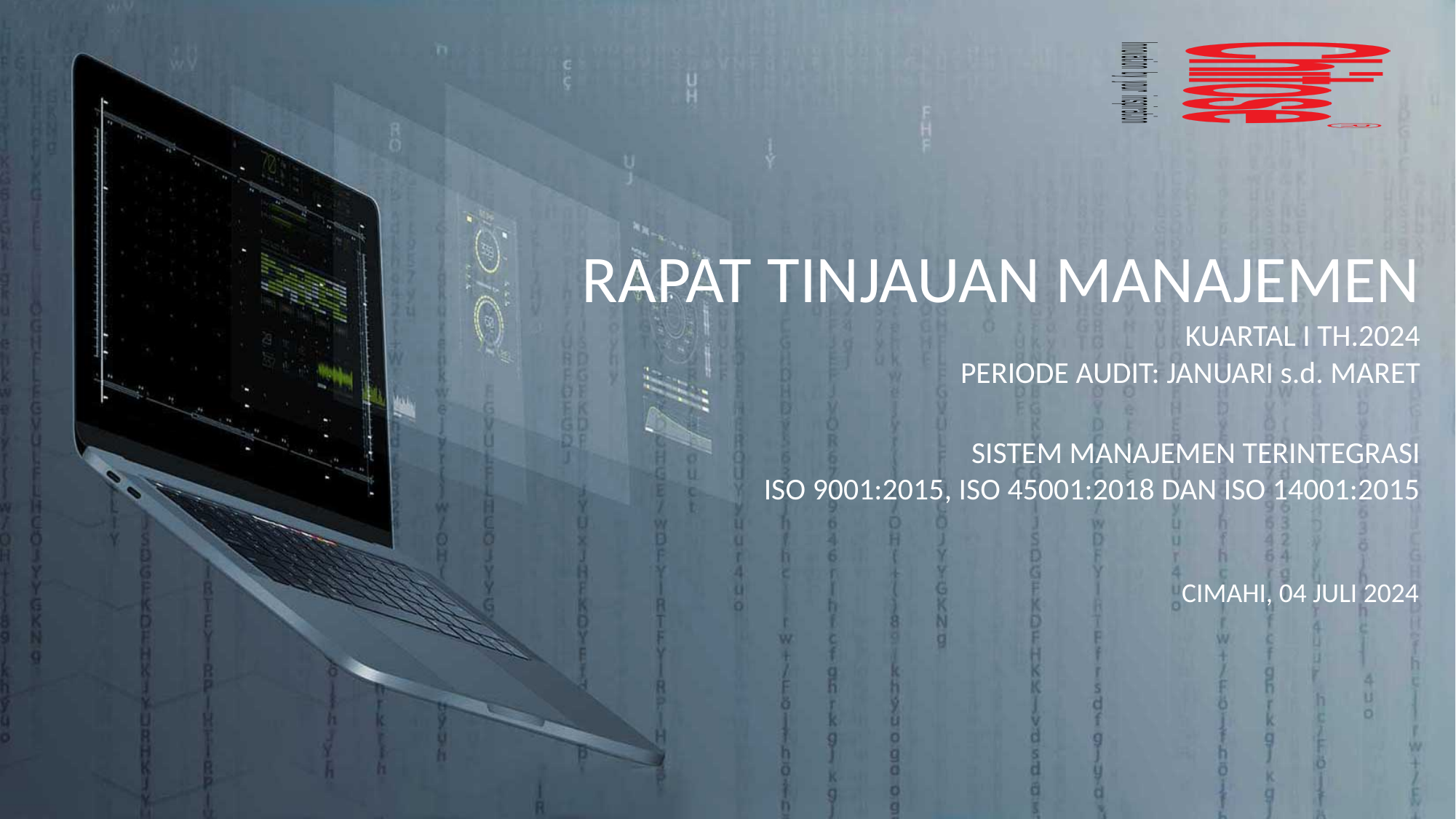

RAPAT TINJAUAN MANAJEMEN
KUARTAL I TH.2024
PERIODE AUDIT: JANUARI s.d. MARET

SISTEM MANAJEMEN TERINTEGRASI
ISO 9001:2015, ISO 45001:2018 DAN ISO 14001:2015
CIMAHI, 04 JULI 2024